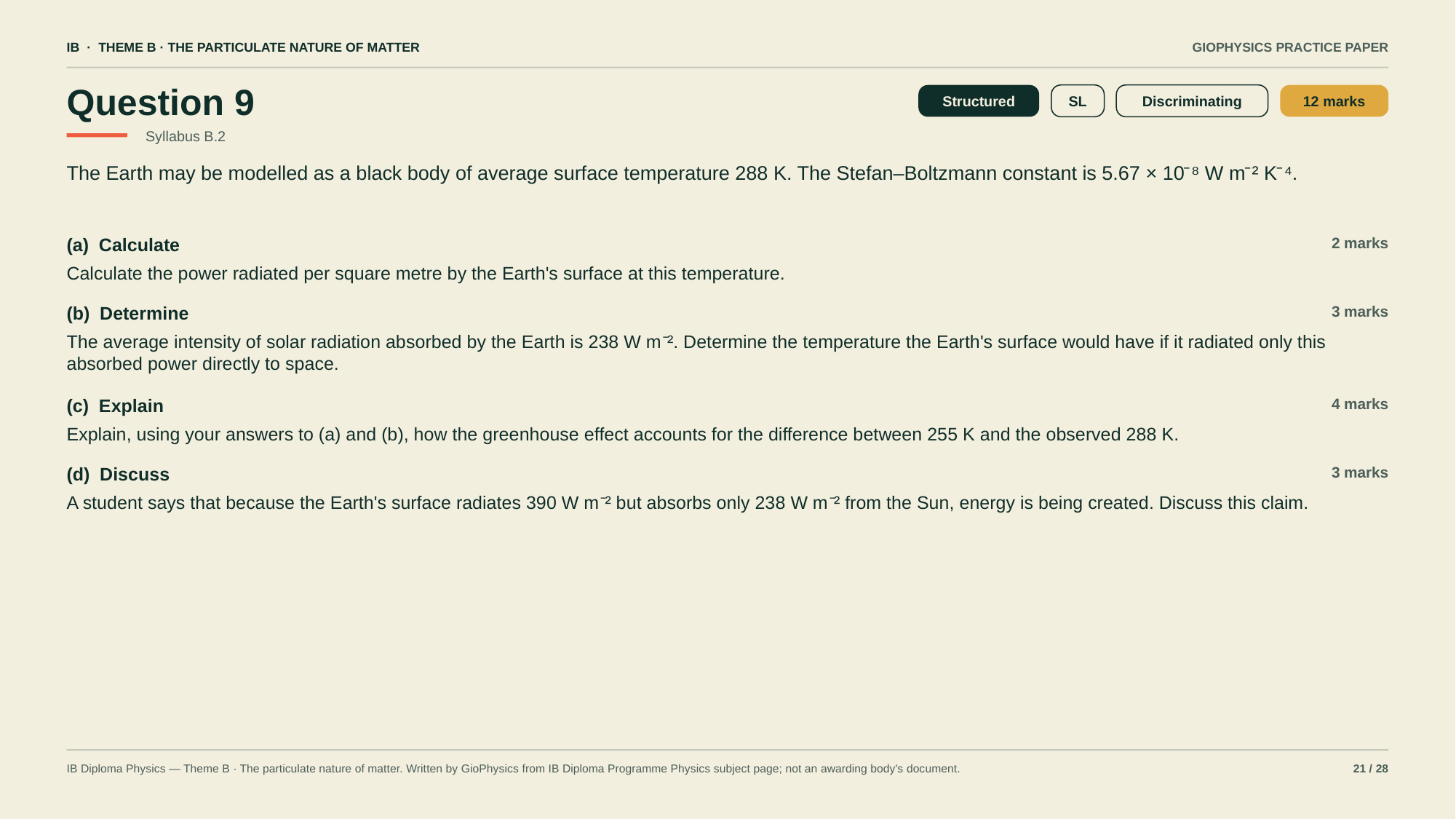

IB  ·  THEME B · THE PARTICULATE NATURE OF MATTER
GIOPHYSICS PRACTICE PAPER

Question 9

Structured

SL

Discriminating

12 marks
Syllabus B.2

The Earth may be modelled as a black body of average surface temperature 288 K. The Stefan–Boltzmann constant is 5.67 × 10⁻⁸ W m⁻² K⁻⁴.
(a)  Calculate
2 marks
Calculate the power radiated per square metre by the Earth's surface at this temperature.
(b)  Determine
3 marks
The average intensity of solar radiation absorbed by the Earth is 238 W m⁻². Determine the temperature the Earth's surface would have if it radiated only this absorbed power directly to space.
(c)  Explain
4 marks
Explain, using your answers to (a) and (b), how the greenhouse effect accounts for the difference between 255 K and the observed 288 K.
(d)  Discuss
3 marks
A student says that because the Earth's surface radiates 390 W m⁻² but absorbs only 238 W m⁻² from the Sun, energy is being created. Discuss this claim.

IB Diploma Physics — Theme B · The particulate nature of matter. Written by GioPhysics from IB Diploma Programme Physics subject page; not an awarding body's document.
21 / 28